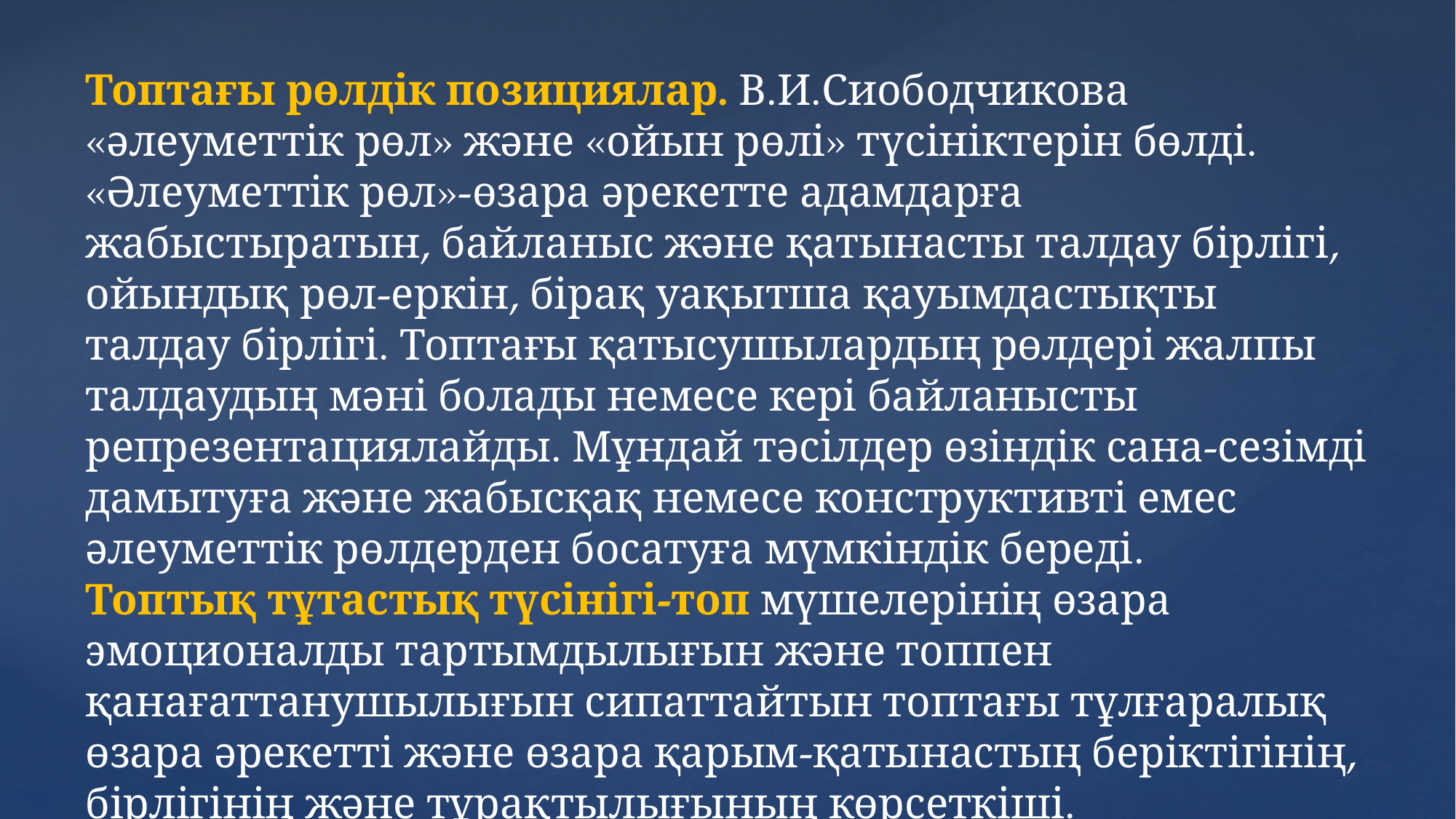

Топтағы рөлдік позициялар. В.И.Сиободчикова «әлеуметтік рөл» және «ойын рөлі» түсініктерін бөлді. «Әлеуметтік рөл»-өзара әрекетте адамдарға жабыстыратын, байланыс және қатынасты талдау бірлігі, ойындық рөл-еркін, бірақ уақытша қауымдастықты талдау бірлігі. Топтағы қатысушылардың рөлдері жалпы талдаудың мәні болады немесе кері байланысты репрезентациялайды. Мұндай тәсілдер өзіндік сана-сезімді дамытуға және жабысқақ немесе конструктивті емес әлеуметтік рөлдерден босатуға мүмкіндік береді.
Топтық тұтастық түсінігі-топ мүшелерінің өзара эмоционалды тартымдылығын және топпен қанағаттанушылығын сипаттайтын топтағы тұлғаралық өзара әрекетті және өзара қарым-қатынастың беріктігінің, бірлігінің және тұрақтылығының көрсеткіші.